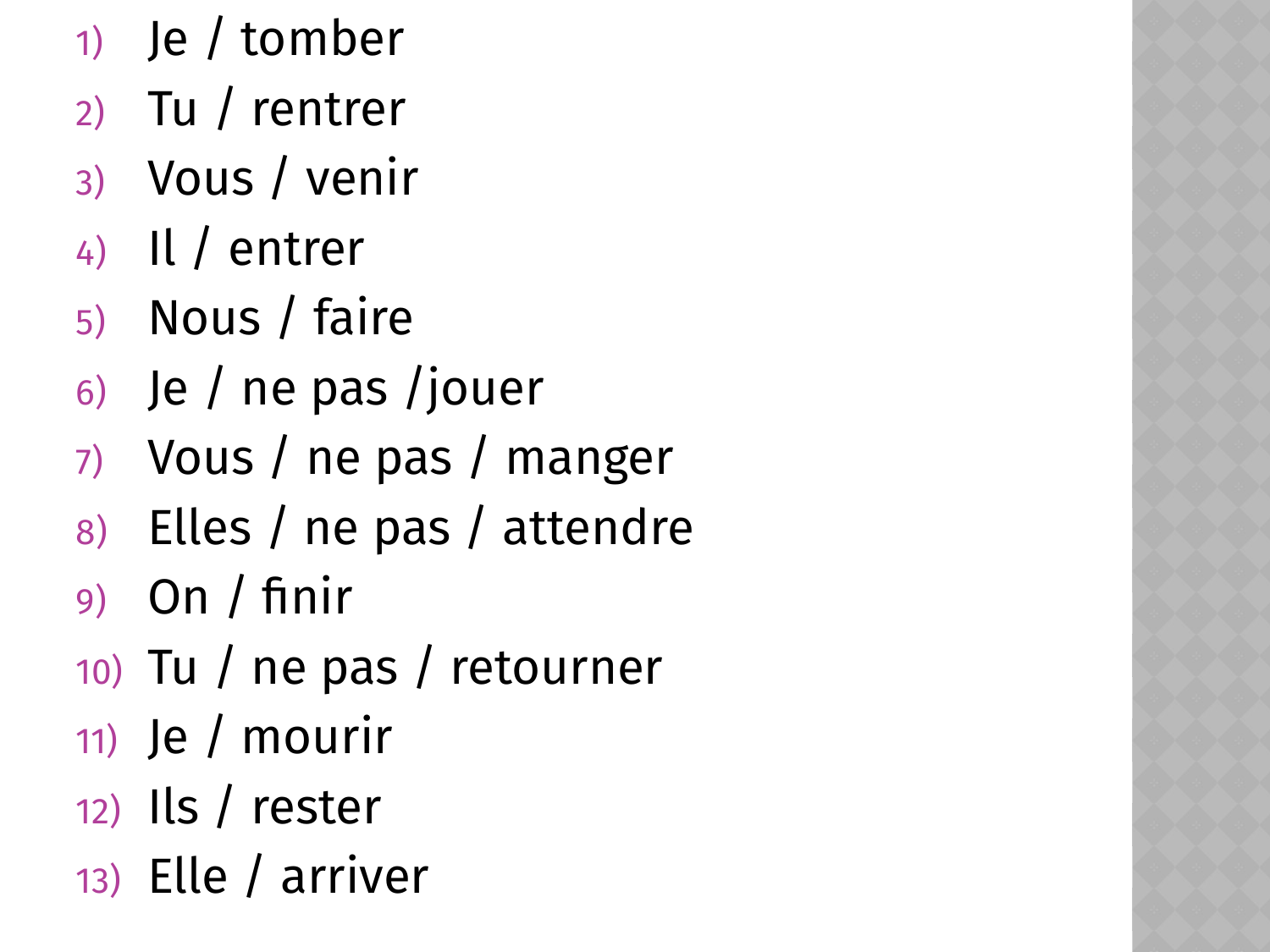

Je / tomber
Tu / rentrer
Vous / venir
Il / entrer
Nous / faire
Je / ne pas /jouer
Vous / ne pas / manger
Elles / ne pas / attendre
On / finir
Tu / ne pas / retourner
Je / mourir
Ils / rester
Elle / arriver